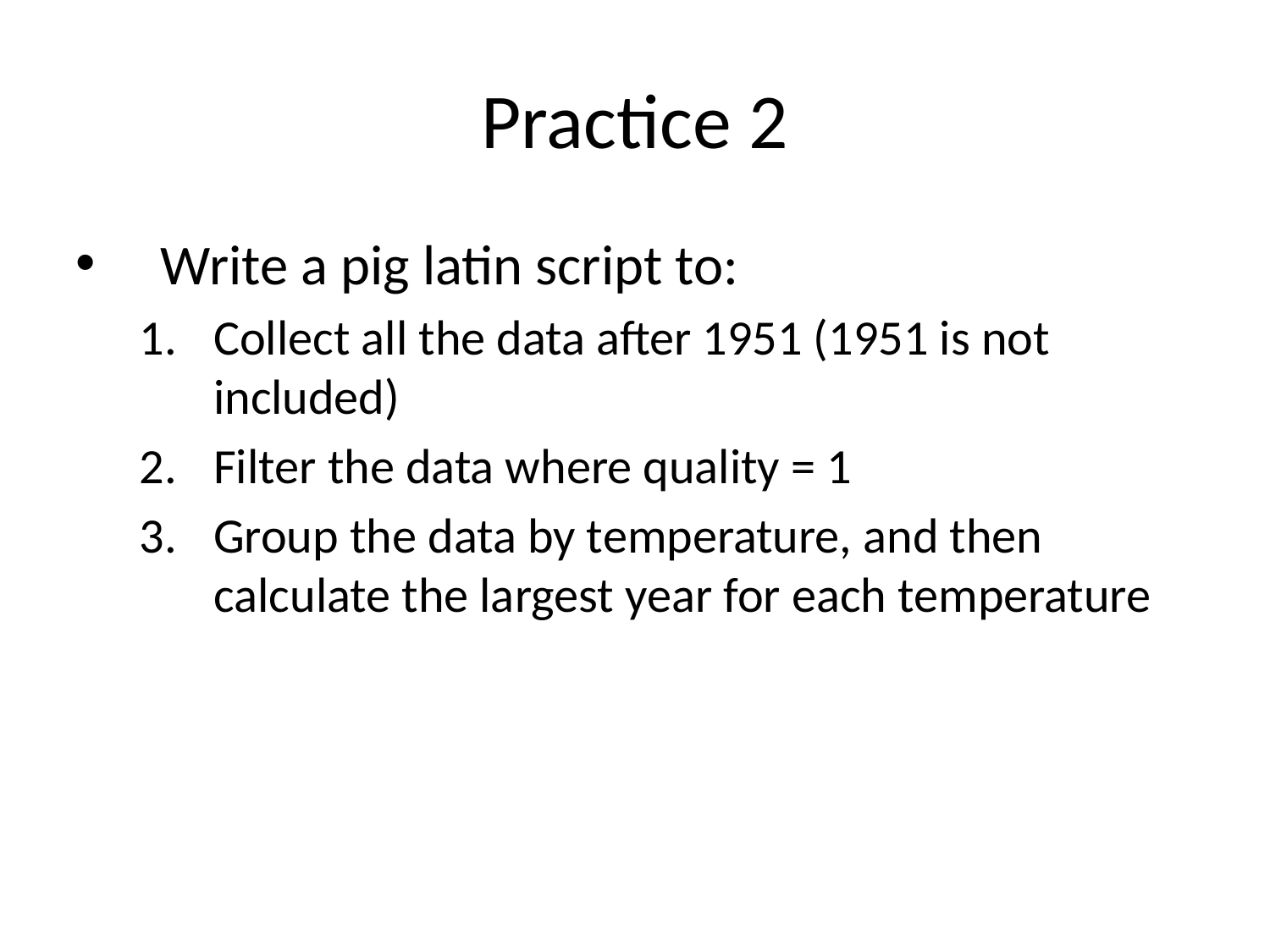

Practice 2
Write a pig latin script to:
Collect all the data after 1951 (1951 is not included)
Filter the data where quality = 1
Group the data by temperature, and then calculate the largest year for each temperature